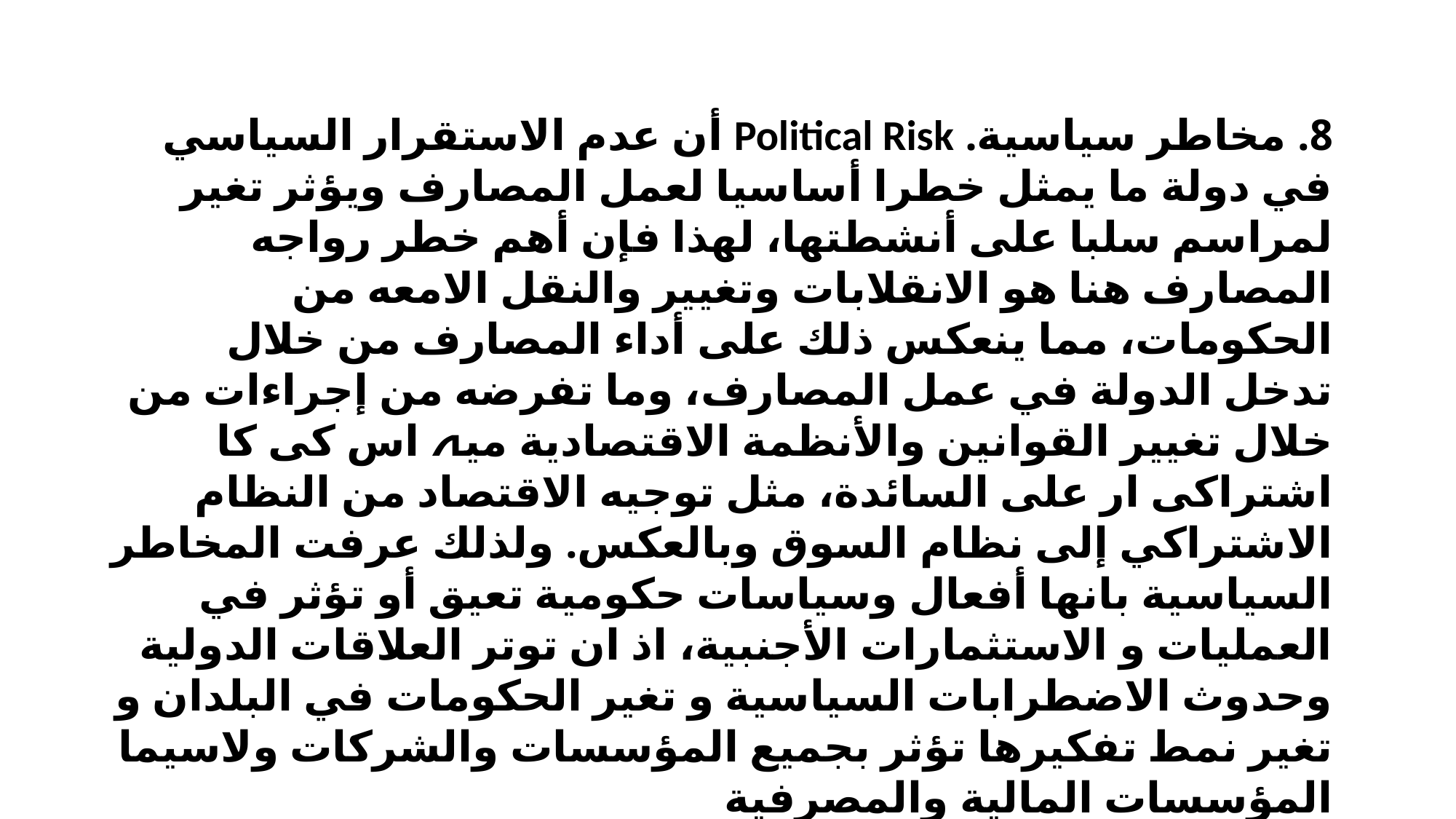

8. مخاطر سياسية. Political Risk أن عدم الاستقرار السياسي في دولة ما يمثل خطرا أساسيا لعمل المصارف ويؤثر تغير لمراسم سلبا على أنشطتها، لهذا فإن أهم خطر رواجه المصارف هنا هو الانقلابات وتغيير والنقل الامعه من الحكومات، مما ينعكس ذلك على أداء المصارف من خلال تدخل الدولة في عمل المصارف، وما تفرضه من إجراءات من خلال تغيير القوانين والأنظمة الاقتصادية میہ اس کی کا اشتراکی ار على السائدة، مثل توجيه الاقتصاد من النظام الاشتراكي إلى نظام السوق وبالعكس. ولذلك عرفت المخاطر السياسية بانها أفعال وسياسات حكومية تعيق أو تؤثر في العمليات و الاستثمارات الأجنبية، اذ ان توتر العلاقات الدولية وحدوث الاضطرابات السياسية و تغير الحكومات في البلدان و تغير نمط تفكيرها تؤثر بجميع المؤسسات والشركات ولاسيما المؤسسات المالية والمصرفية